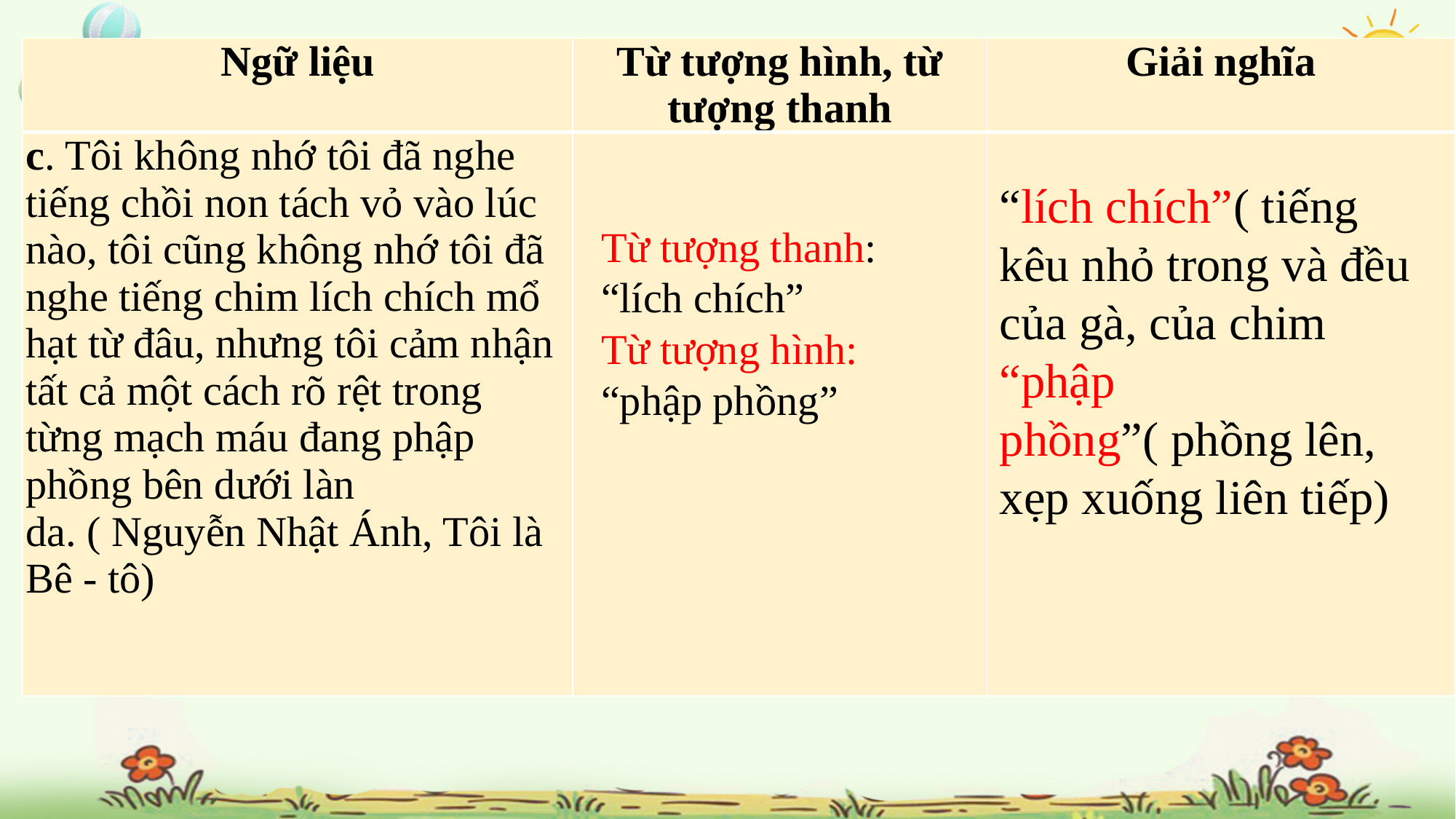

| Ngữ liệu | Từ tượng hình, từ tượng thanh | Giải nghĩa |
| --- | --- | --- |
| c. Tôi không nhớ tôi đã nghe tiếng chồi non tách vỏ vào lúc nào, tôi cũng không nhớ tôi đã nghe tiếng chim lích chích mổ hạt từ đâu, nhưng tôi cảm nhận tất cả một cách rõ rệt trong từng mạch máu đang phập phồng bên dưới làn da. ( Nguyễn Nhật Ánh, Tôi là Bê - tô) |  |  |
“lích chích”( tiếng kêu nhỏ trong và đều của gà, của chim
“phập phồng”( phồng lên, xẹp xuống liên tiếp)

Từ tượng thanh: “lích chích”
Từ tượng hình: “phập phồng”